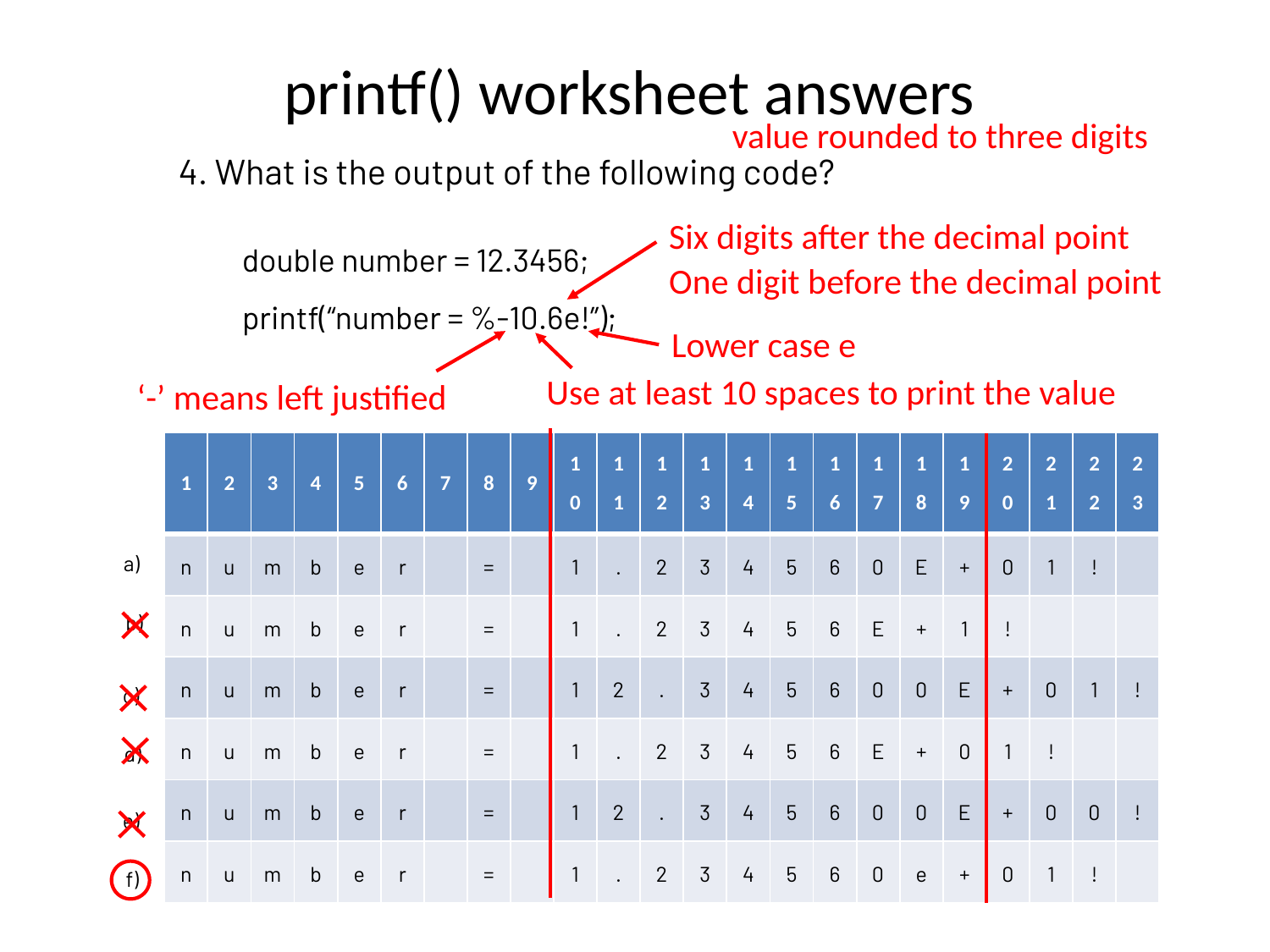

# printf() worksheet answers
value rounded to three digits
4. What is the output of the following code?

double number = 12.3456;
printf(“number = %-10.6e!”);
Six digits after the decimal point
One digit before the decimal point
Lower case e
Use at least 10 spaces to print the value
‘-’ means left justified
| 1 | 2 | 3 | 4 | 5 | 6 | 7 | 8 | 9 | 1 0 | 1 1 | 1 2 | 1 3 | 1 4 | 1 5 | 1 6 | 1 7 | 1 8 | 1 9 | 2 0 | 2 1 | 2 2 | 2 3 |
| --- | --- | --- | --- | --- | --- | --- | --- | --- | --- | --- | --- | --- | --- | --- | --- | --- | --- | --- | --- | --- | --- | --- |
| n | u | m | b | e | r |  | = |  | 1 | . | 2 | 3 | 4 | 5 | 6 | 0 | E | + | 0 | 1 | ! |  |
| n | u | m | b | e | r |  | = |  | 1 | . | 2 | 3 | 4 | 5 | 6 | E | + | 1 | ! |  |  |  |
| n | u | m | b | e | r |  | = |  | 1 | 2 | . | 3 | 4 | 5 | 6 | 0 | 0 | E | + | 0 | 1 | ! |
| n | u | m | b | e | r |  | = |  | 1 | . | 2 | 3 | 4 | 5 | 6 | E | + | 0 | 1 | ! |  |  |
| n | u | m | b | e | r |  | = |  | 1 | 2 | . | 3 | 4 | 5 | 6 | 0 | 0 | E | + | 0 | 0 | ! |
| n | u | m | b | e | r |  | = |  | 1 | . | 2 | 3 | 4 | 5 | 6 | 0 | e | + | 0 | 1 | ! |  |
a)
b)
c)
d)
e)
f)